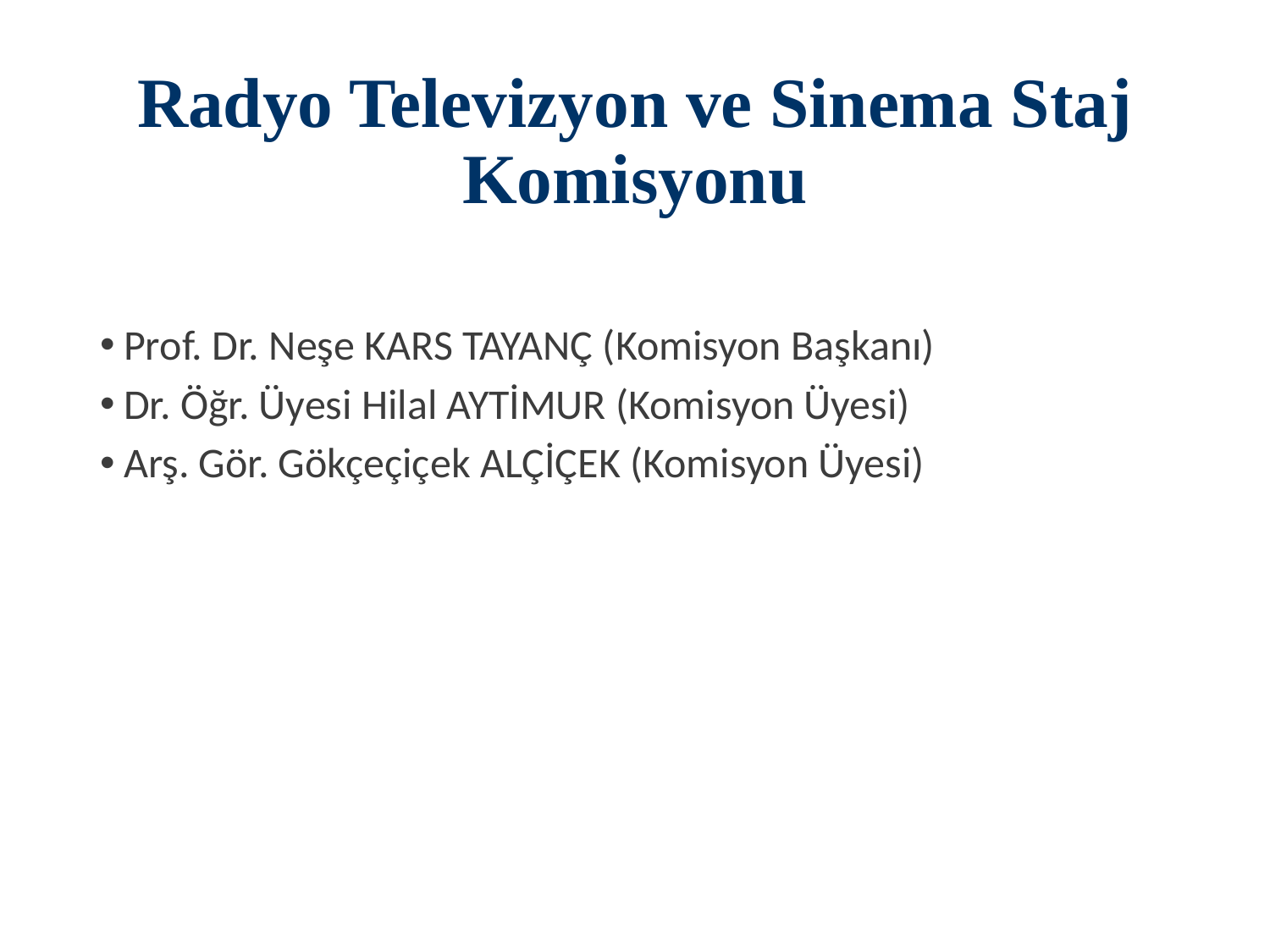

# Radyo Televizyon ve Sinema Staj Komisyonu

Prof. Dr. Neşe KARS TAYANÇ (Komisyon Başkanı)
Dr. Öğr. Üyesi Hilal AYTİMUR (Komisyon Üyesi)
Arş. Gör. Gökçeçiçek ALÇİÇEK (Komisyon Üyesi)